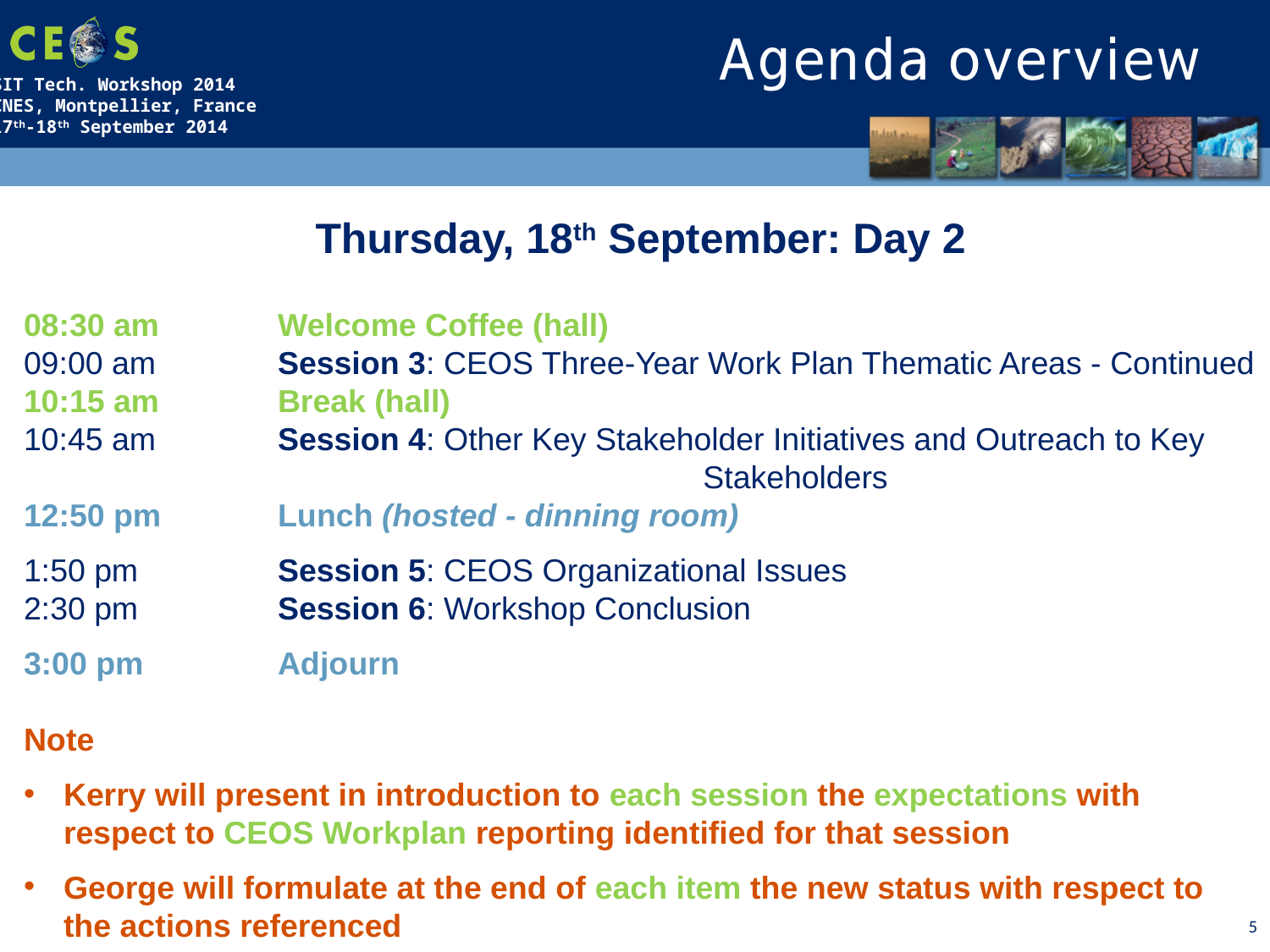

Agenda overview
Thursday, 18th September: Day 2
08:30 am	Welcome Coffee (hall)
09:00 am	Session 3: CEOS Three-Year Work Plan Thematic Areas - Continued
10:15 am	Break (hall)
10:45 am	Session 4: Other Key Stakeholder Initiatives and Outreach to Key
					     Stakeholders
12:50 pm 	Lunch (hosted - dinning room)
1:50 pm		Session 5: CEOS Organizational Issues
2:30 pm		Session 6: Workshop Conclusion
3:00 pm		Adjourn

Note
Kerry will present in introduction to each session the expectations with respect to CEOS Workplan reporting identified for that session
George will formulate at the end of each item the new status with respect to the actions referenced
5